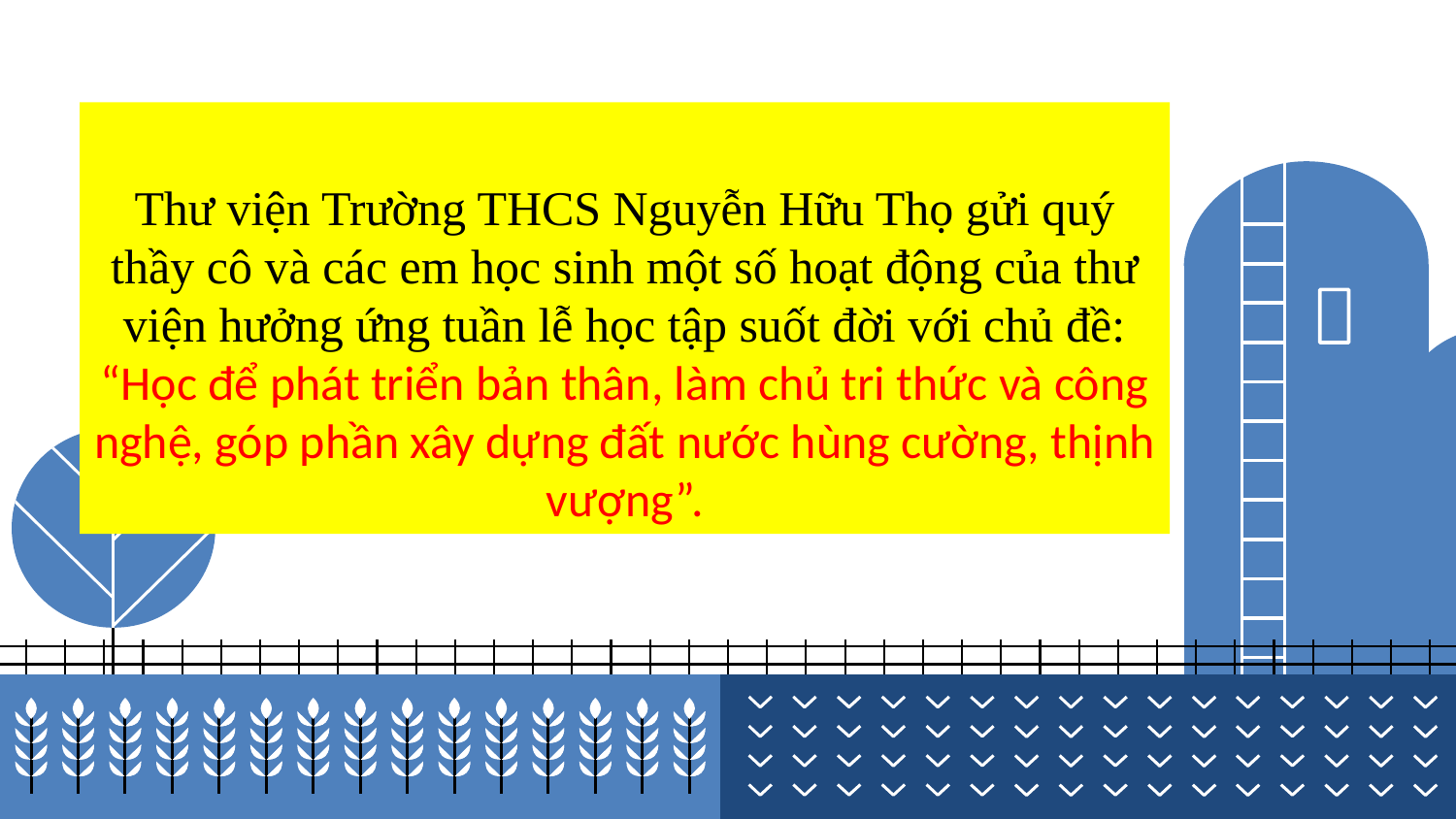

Thư viện Trường THCS Nguyễn Hữu Thọ gửi quý thầy cô và các em học sinh một số hoạt động của thư viện hưởng ứng tuần lễ học tập suốt đời với chủ đề: “Học để phát triển bản thân, làm chủ tri thức và công nghệ, góp phần xây dựng đất nước hùng cường, thịnh vượng”.